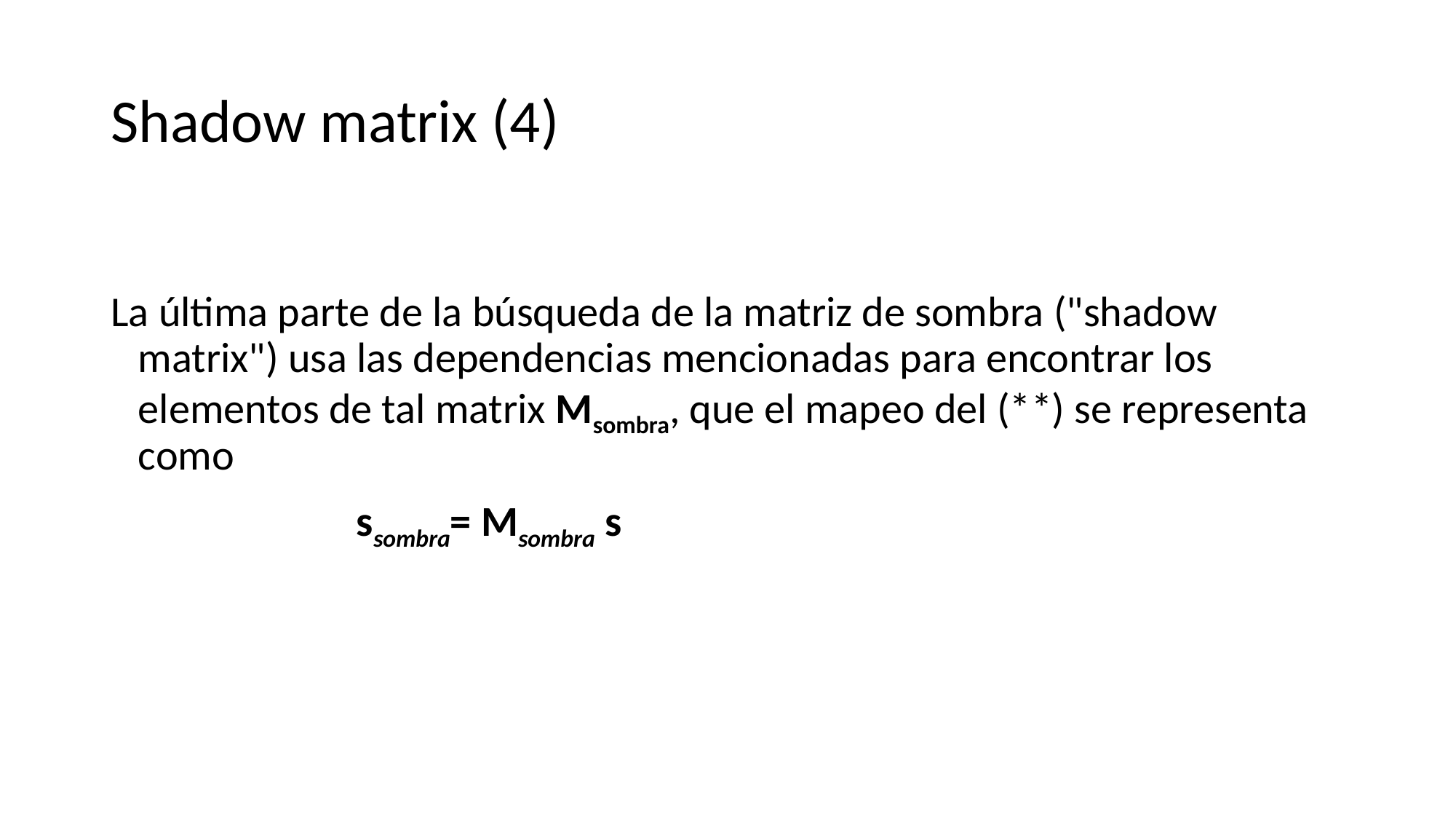

# Shadow matrix (4)

La última parte de la búsqueda de la matriz de sombra ("shadow matrix") usa las dependencias mencionadas para encontrar los elementos de tal matrix Msombra, que el mapeo del (**) se representa como
			ssombra= Msombra s